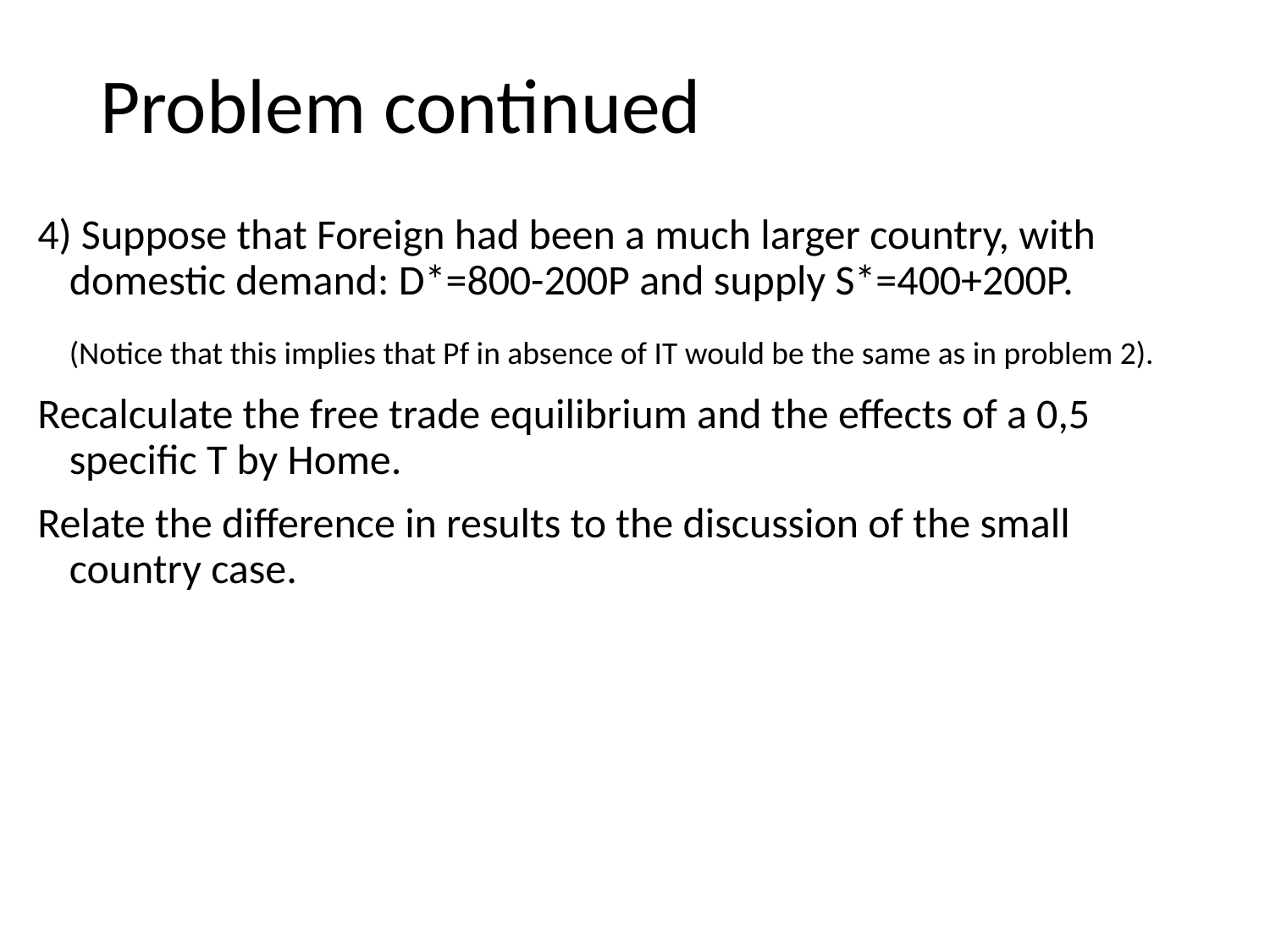

# Problem continued
4) Suppose that Foreign had been a much larger country, with domestic demand: D*=800-200P and supply S*=400+200P.
	(Notice that this implies that Pf in absence of IT would be the same as in problem 2).
Recalculate the free trade equilibrium and the effects of a 0,5 specific T by Home.
Relate the difference in results to the discussion of the small country case.